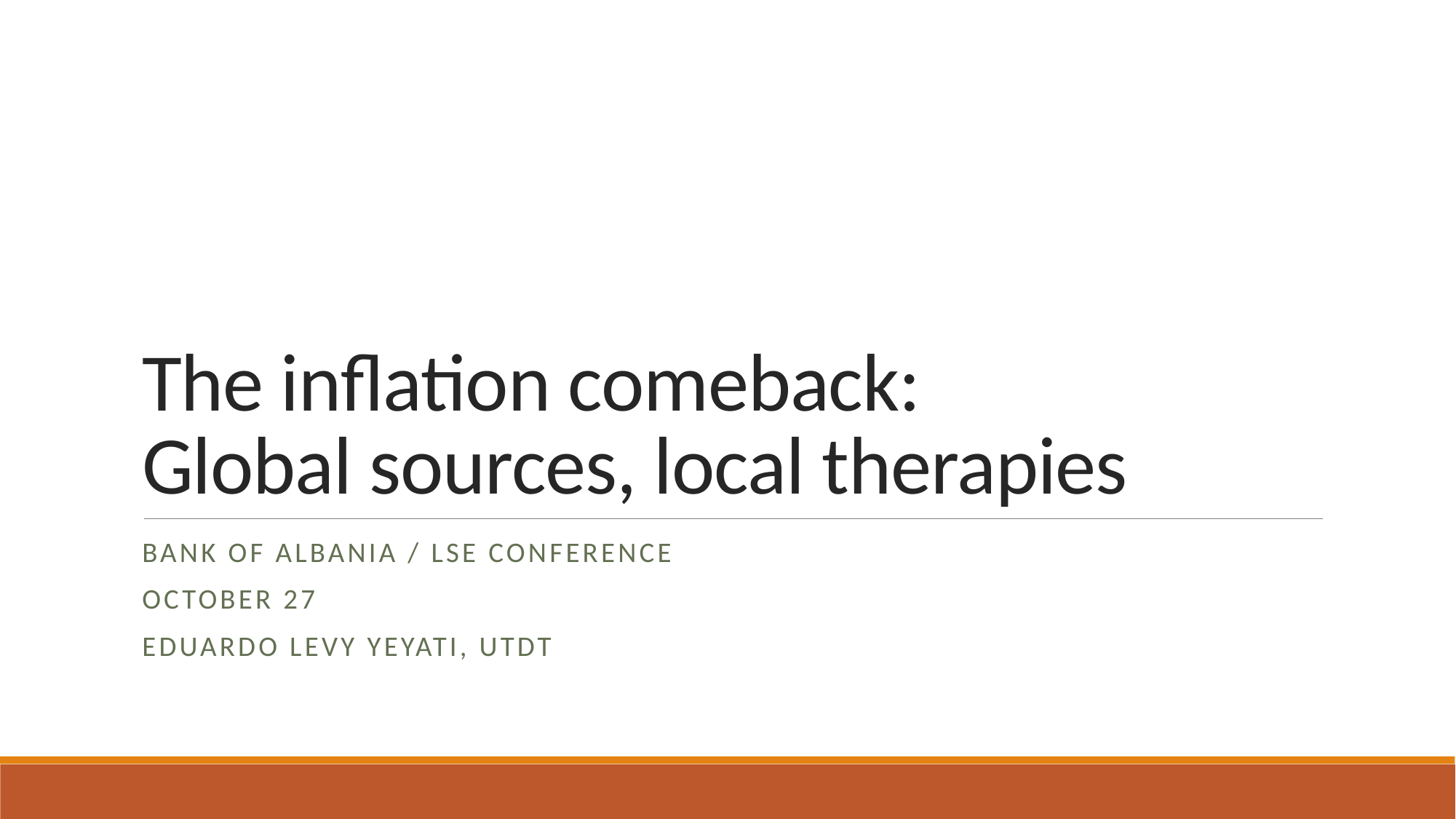

# The inflation comeback: Global sources, local therapies
Bank of Albania / LSE conference
October 27
Eduardo levy Yeyati, UTDT